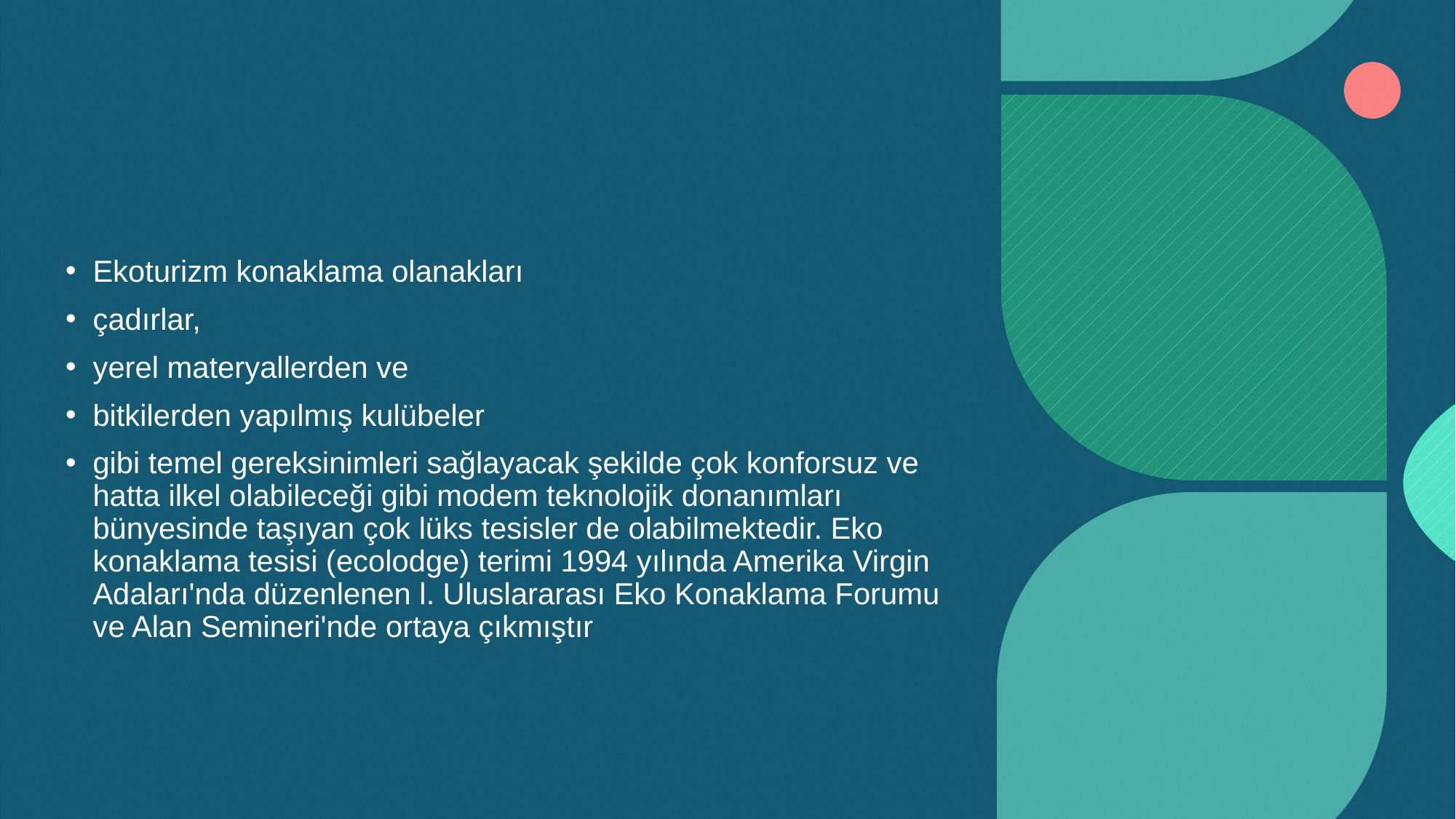

#
Ekoturizm konaklama olanakları
çadırlar,
yerel materyallerden ve
bitkilerden yapılmış kulübeler
gibi temel gereksinimleri sağlayacak şekilde çok konforsuz ve hatta ilkel olabileceği gibi modem teknolojik donanımları bünyesinde taşıyan çok lüks tesisler de olabilmektedir. Eko konaklama tesisi (ecolodge) terimi 1994 yılında Amerika Virgin Adaları'nda düzenlenen l. Uluslararası Eko Konaklama Forumu ve Alan Semineri'nde ortaya çıkmıştır